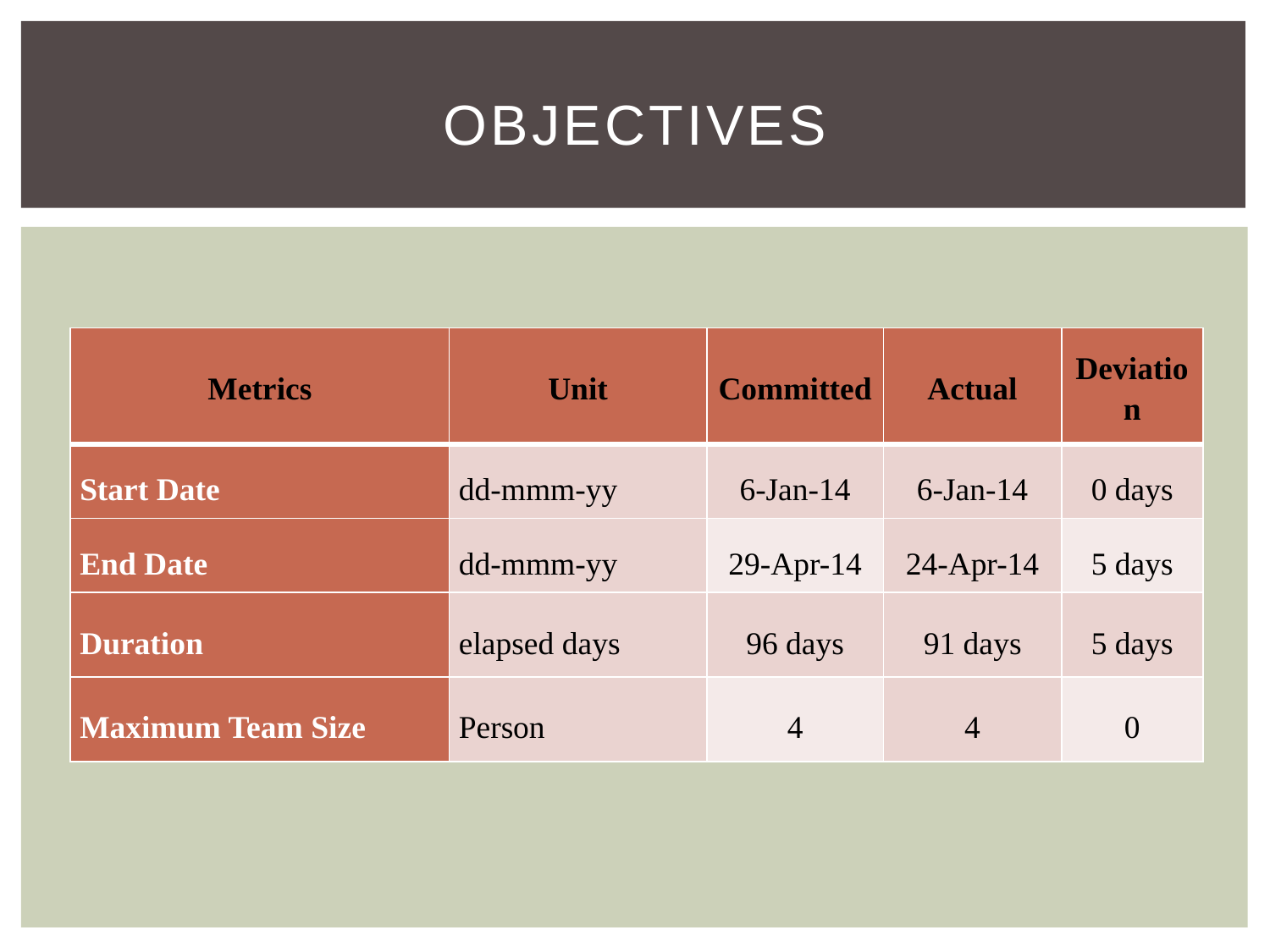

# Objectives
| Metrics | Unit | Committed | Actual | Deviation |
| --- | --- | --- | --- | --- |
| Start Date | dd-mmm-yy | 6-Jan-14 | 6-Jan-14 | 0 days |
| End Date | dd-mmm-yy | 29-Apr-14 | 24-Apr-14 | 5 days |
| Duration | elapsed days | 96 days | 91 days | 5 days |
| Maximum Team Size | Person | 4 | 4 | 0 |